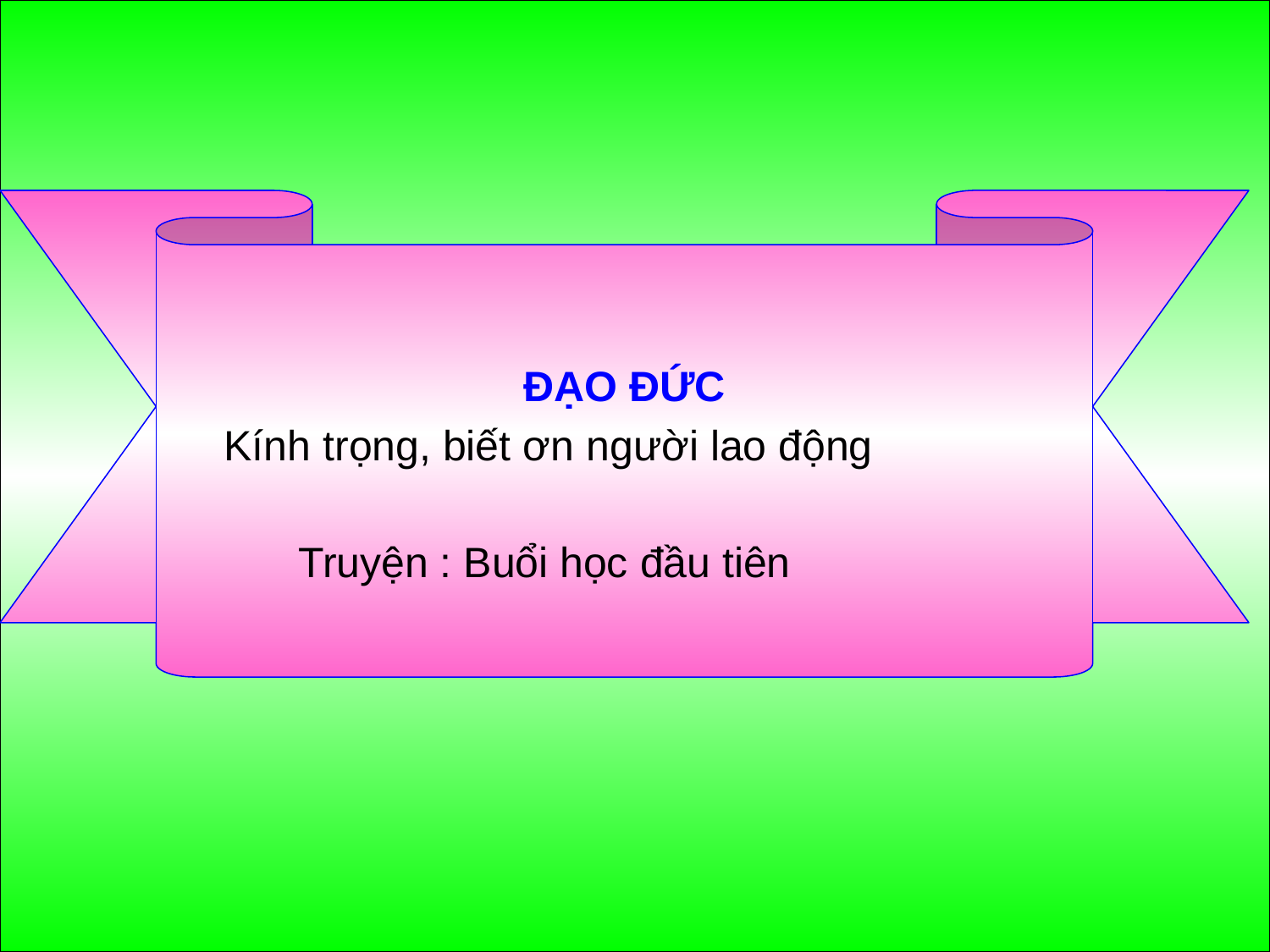

ĐẠO ĐỨC

Kính trọng, biết ơn người lao động
Truyện : Buổi học đầu tiên